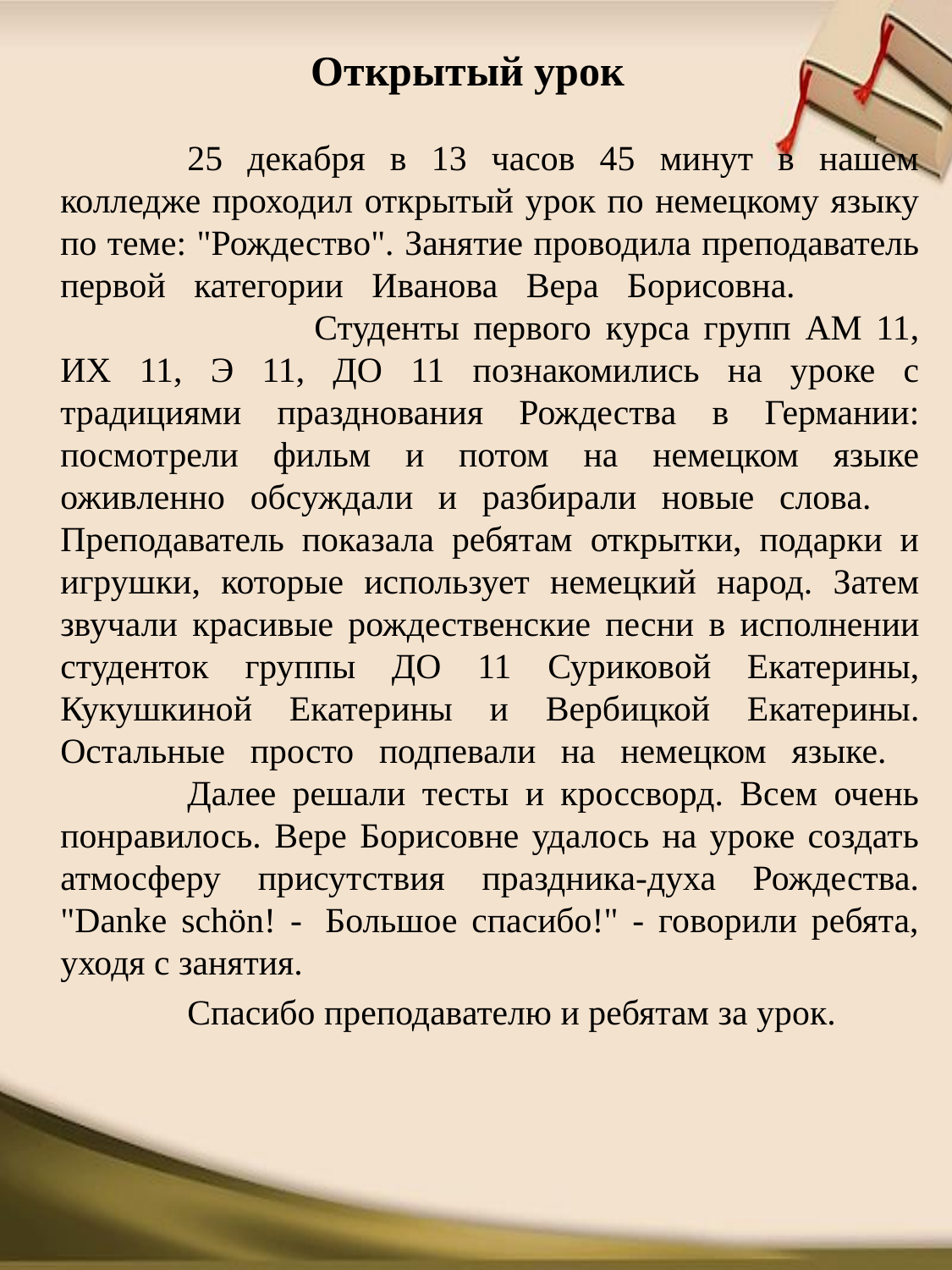

# Открытый урок
		25 декабря в 13 часов 45 минут в нашем колледже проходил открытый урок по немецкому языку по теме: "Рождество". Занятие проводила преподаватель первой категории Иванова Вера Борисовна. 			Студенты первого курса групп АМ 11, ИХ 11, Э 11, ДО 11 познакомились на уроке с традициями празднования Рождества в Германии: посмотрели фильм и потом на немецком языке оживленно обсуждали и разбирали новые слова. 	Преподаватель показала ребятам открытки, подарки и игрушки, которые использует немецкий народ. Затем звучали красивые рождественские песни в исполнении студенток группы ДО 11 Суриковой Екатерины, Кукушкиной Екатерины и Вербицкой Екатерины. Остальные просто подпевали на немецком языке. 		Далее решали тесты и кроссворд. Всем очень понравилось. Вере Борисовне удалось на уроке создать атмосферу присутствия праздника-духа Рождества. "Danke schön! -  Большое спасибо!" - говорили ребята, уходя с занятия.
		Спасибо преподавателю и ребятам за урок.